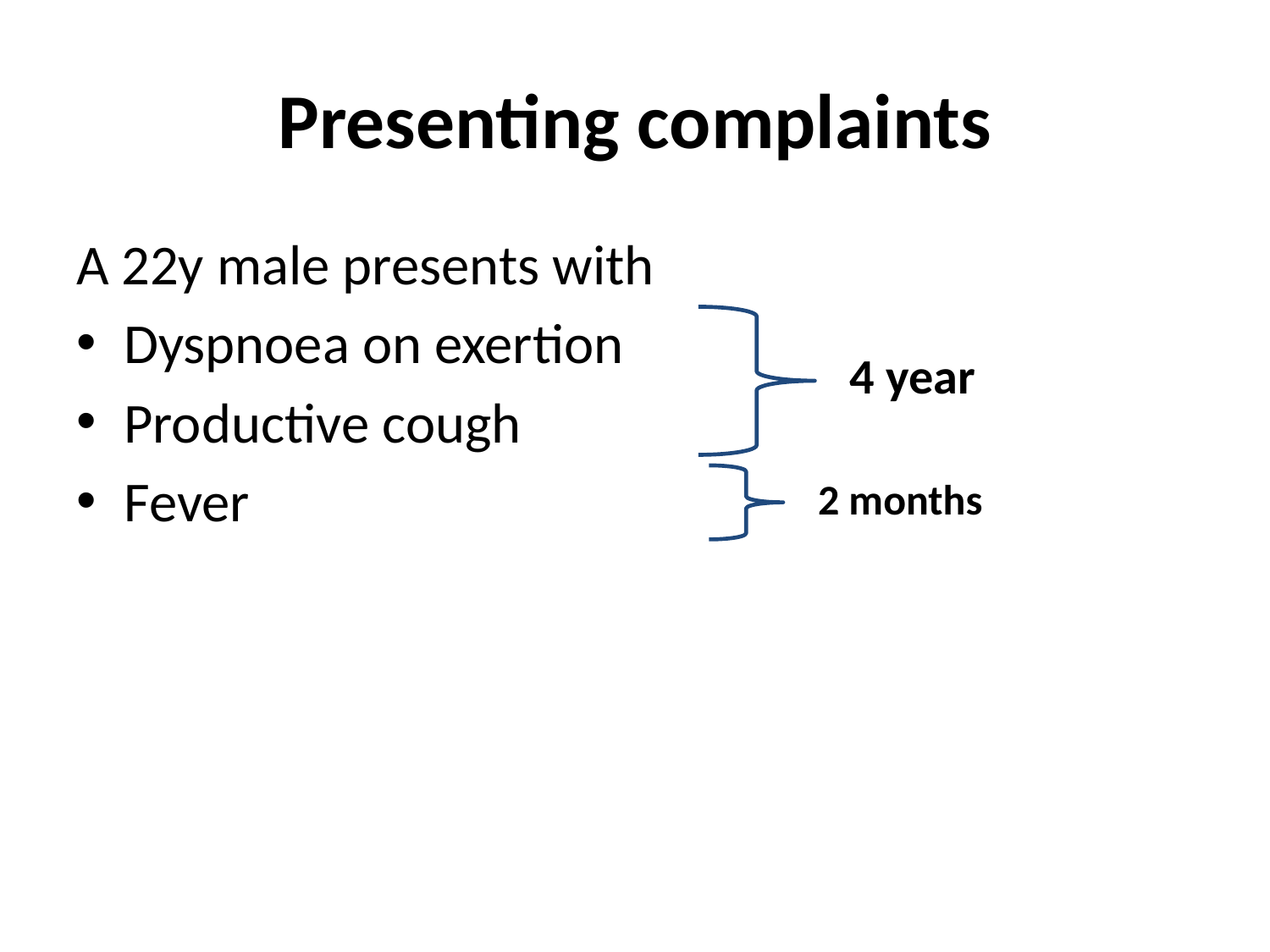

# Presenting complaints
A 22y male presents with
Dyspnoea on exertion
Productive cough
Fever

4 year

2 months